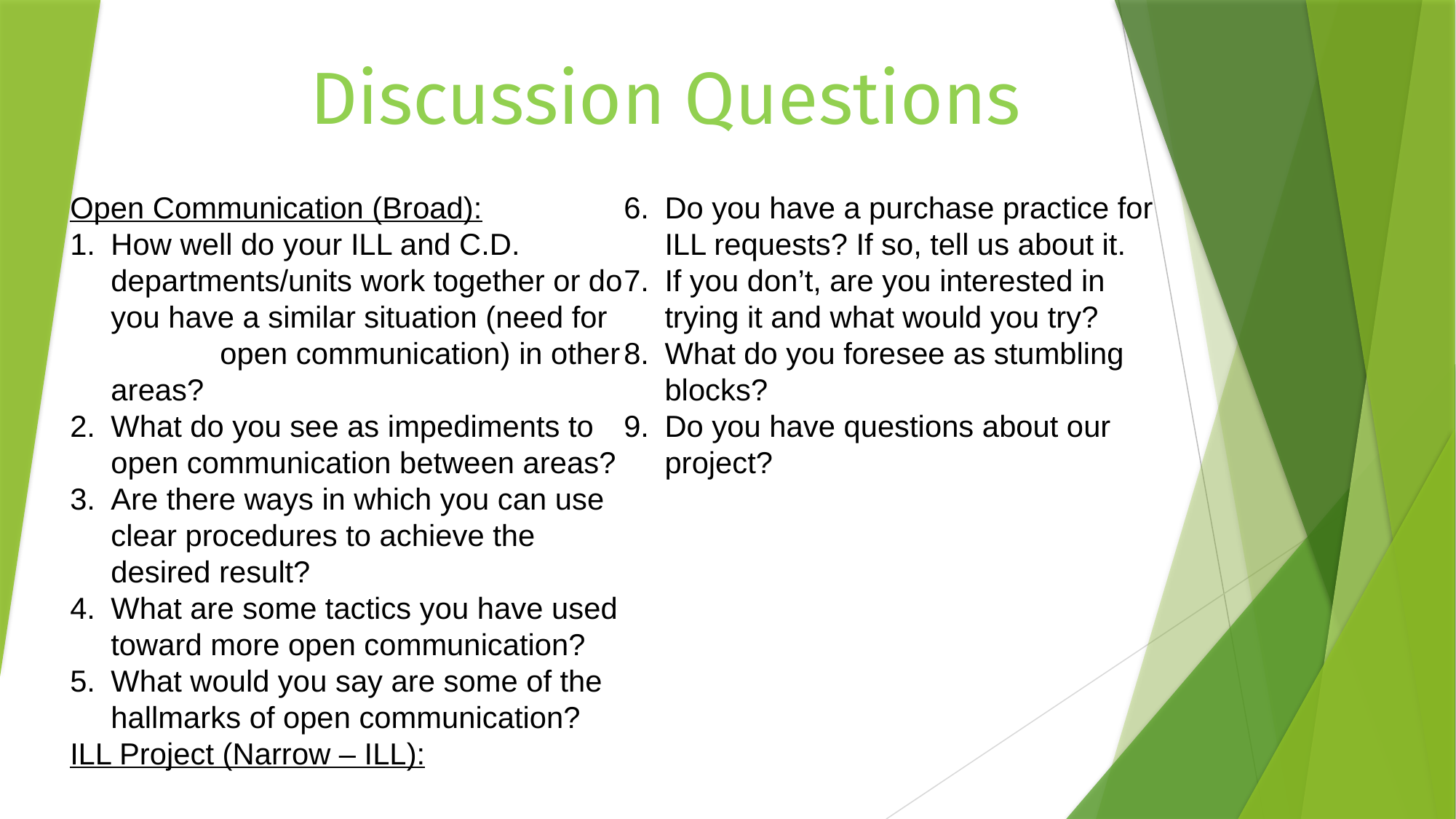

# Discussion Questions
Open Communication (Broad):
How well do your ILL and C.D. departments/units work together or do you have a similar situation (need for 	open communication) in other areas?
What do you see as impediments to open communication between areas?
Are there ways in which you can use clear procedures to achieve the desired result?
What are some tactics you have used toward more open communication?
What would you say are some of the hallmarks of open communication?
ILL Project (Narrow – ILL):
Do you have a purchase practice for ILL requests? If so, tell us about it.
If you don’t, are you interested in trying it and what would you try?
What do you foresee as stumbling blocks?
Do you have questions about our project?